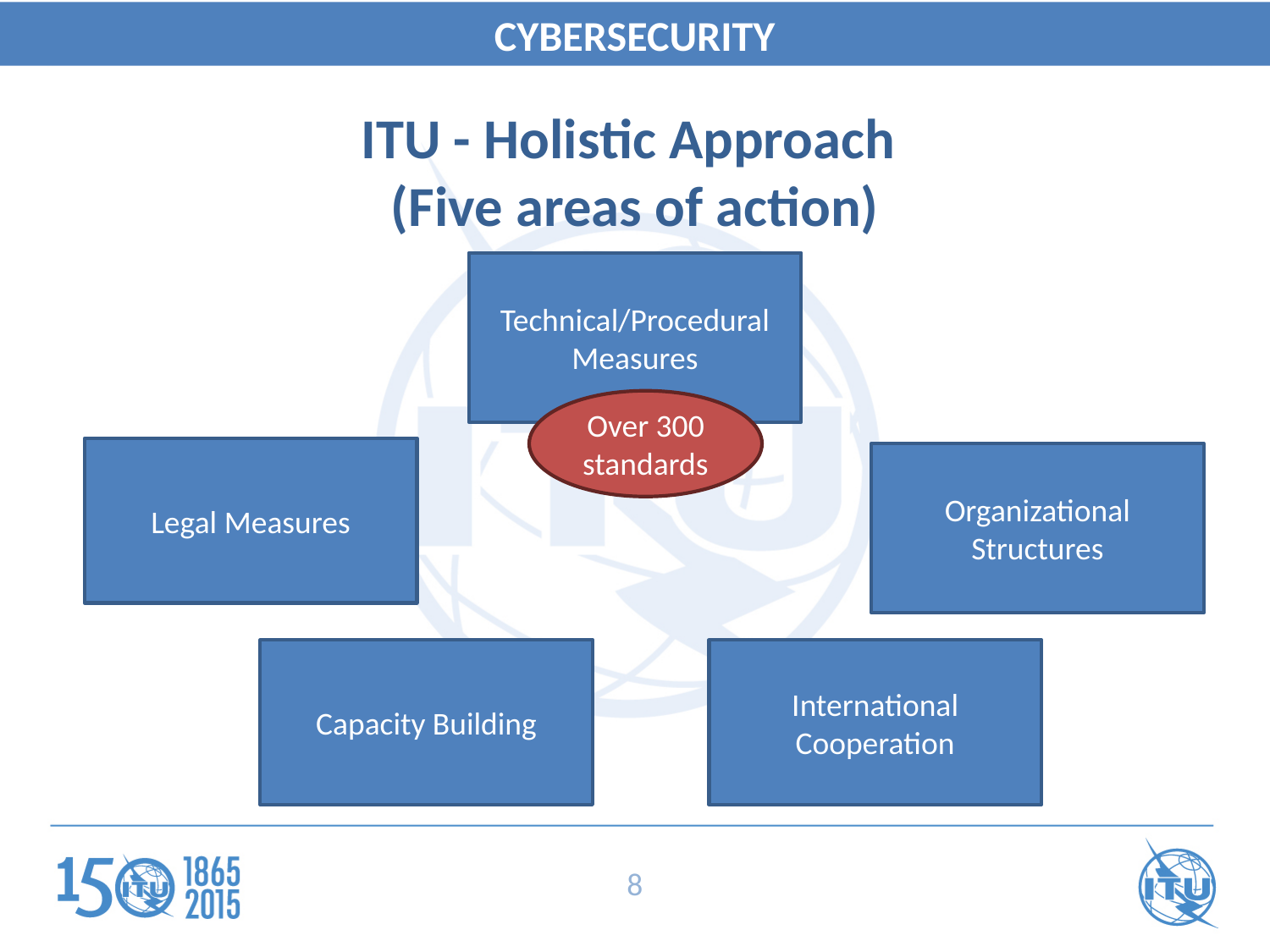

CYBERSECURITY
ITU - Holistic Approach
(Five areas of action)
Technical/Procedural Measures
Over 300 standards
Legal Measures
Organizational Structures
Capacity Building
International Cooperation
8